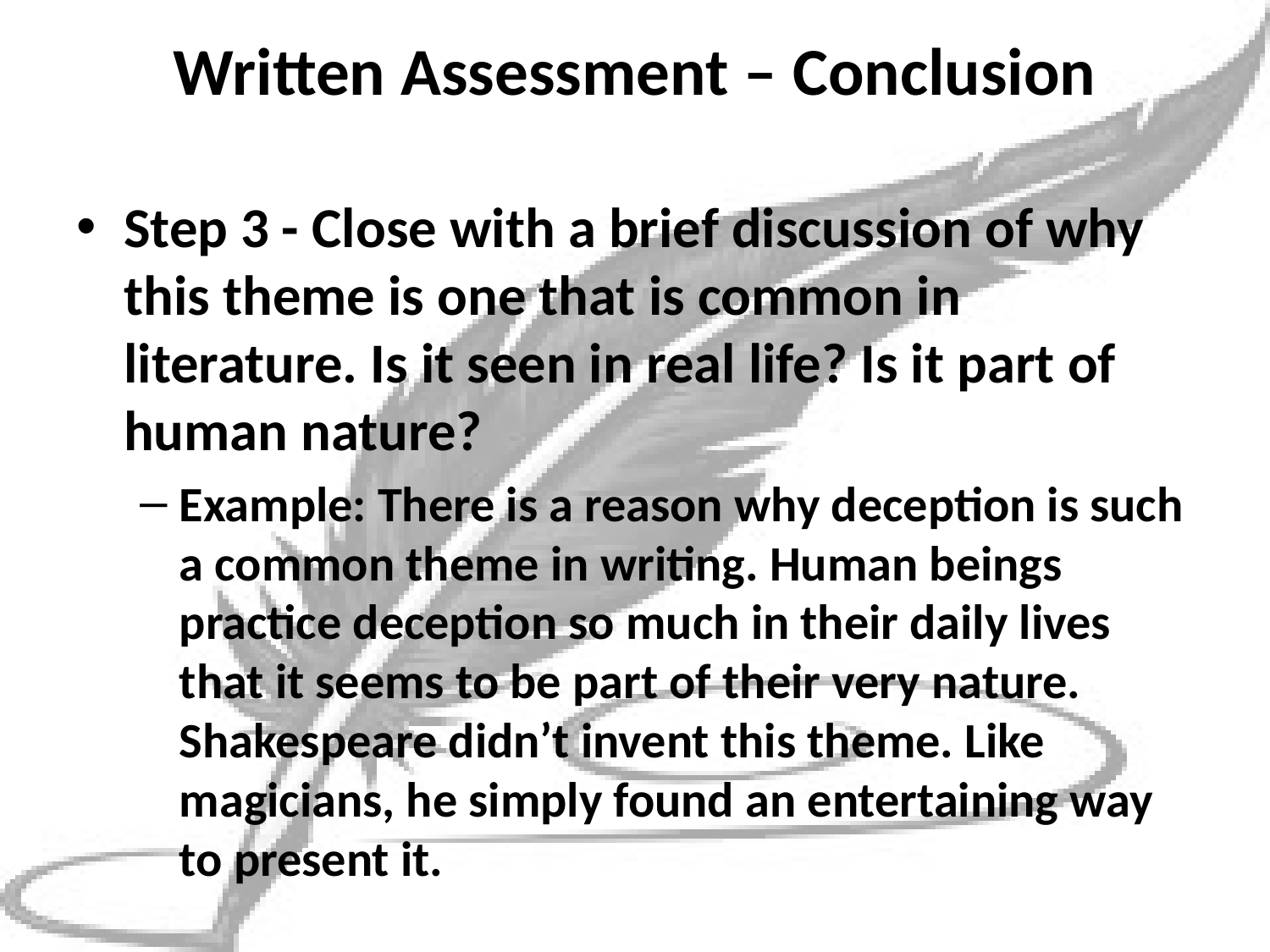

# Written Assessment – Conclusion

Step 3 - Close with a brief discussion of why this theme is one that is common in literature. Is it seen in real life? Is it part of human nature?
Example: There is a reason why deception is such a common theme in writing. Human beings practice deception so much in their daily lives that it seems to be part of their very nature. Shakespeare didn’t invent this theme. Like magicians, he simply found an entertaining way to present it.